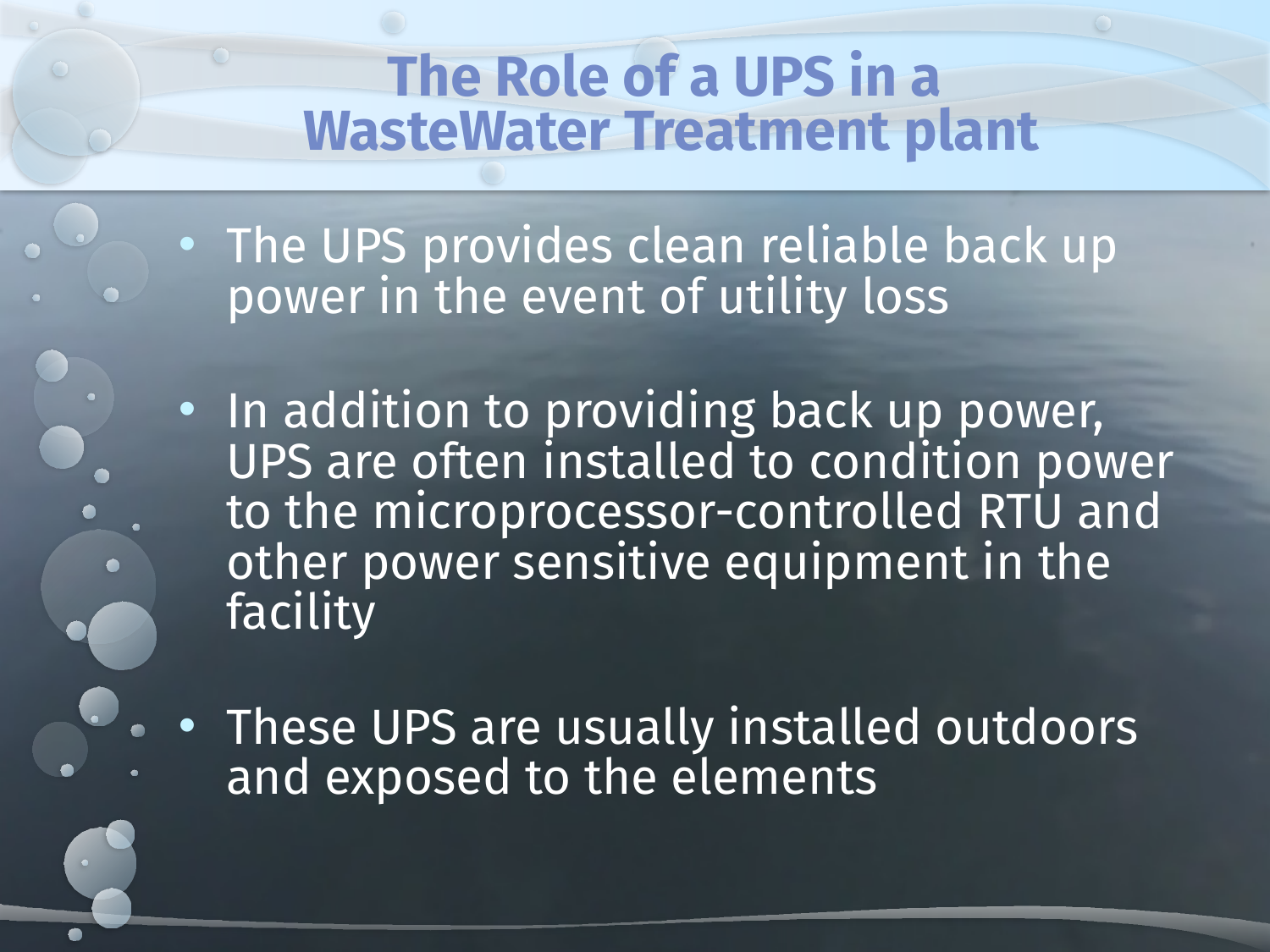

# The Role of a UPS in a
WasteWater Treatment plant
The UPS provides clean reliable back up power in the event of utility loss

In addition to providing back up power, UPS are often installed to condition power to the microprocessor-controlled RTU and other power sensitive equipment in the facility

These UPS are usually installed outdoors and exposed to the elements